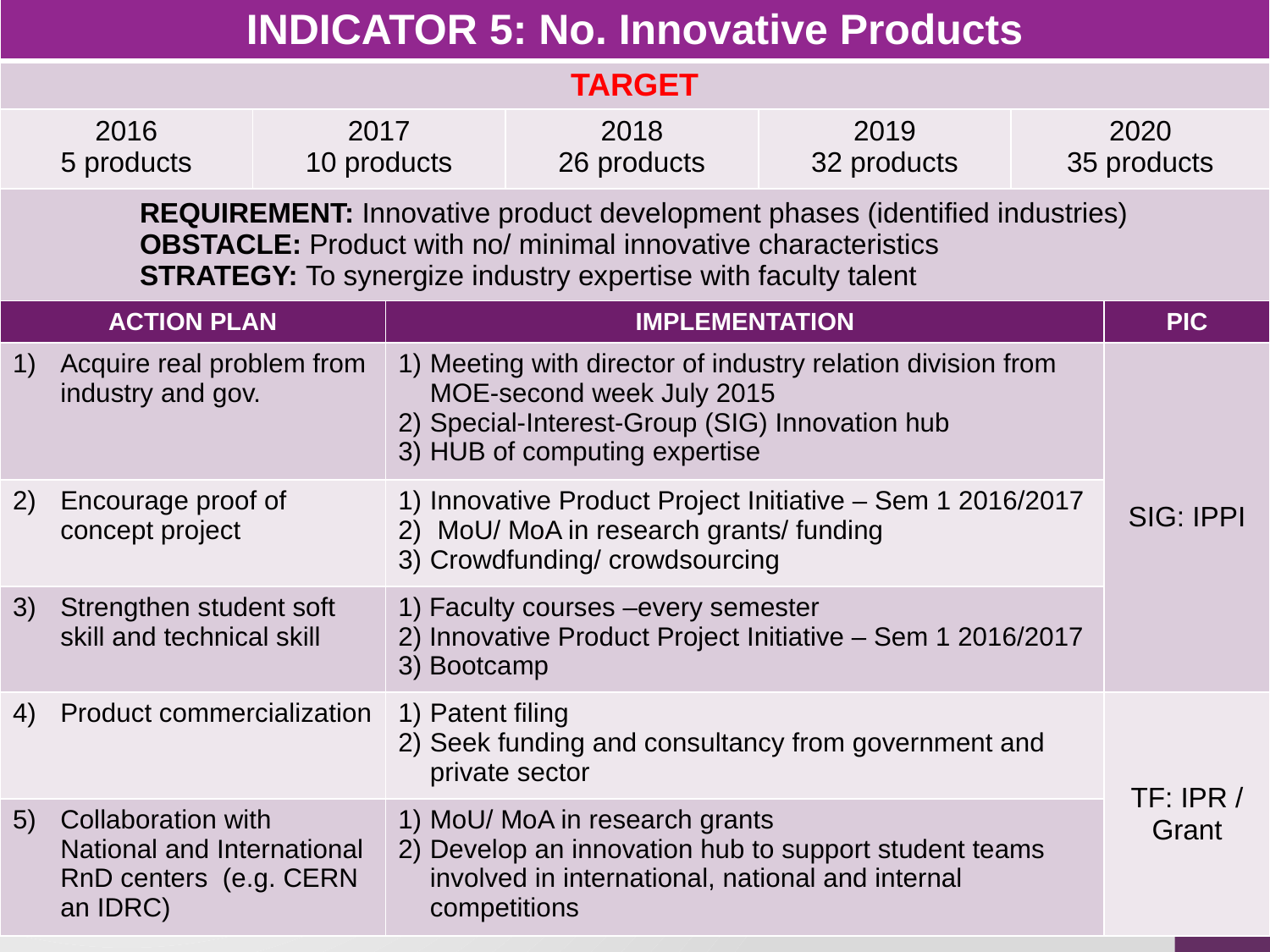

| INDICATOR 5: No. Innovative Products |  |  |  |  |  |  |
| --- | --- | --- | --- | --- | --- | --- |
| TARGET |  |  |  |  |  |  |
| 2016 5 products | 2017 10 products |  | 2018 26 products | 2019 32 products | 2020 35 products |  |
| REQUIREMENT: Innovative product development phases (identified industries) OBSTACLE: Product with no/ minimal innovative characteristics STRATEGY: To synergize industry expertise with faculty talent |  |  |  |  |  |  |
| ACTION PLAN |  | IMPLEMENTATION |  |  |  | PIC |
| Acquire real problem from industry and gov. |  | Meeting with director of industry relation division from MOE-second week July 2015 Special-Interest-Group (SIG) Innovation hub HUB of computing expertise |  |  |  | SIG: IPPI |
| Encourage proof of concept project |  | Innovative Product Project Initiative – Sem 1 2016/2017 MoU/ MoA in research grants/ funding Crowdfunding/ crowdsourcing |  |  |  |  |
| Strengthen student soft skill and technical skill |  | 1) Faculty courses –every semester 2) Innovative Product Project Initiative – Sem 1 2016/2017 3) Bootcamp |  |  |  |  |
| Product commercialization |  | Patent filing Seek funding and consultancy from government and private sector |  |  |  | TF: IPR / Grant |
| Collaboration with National and International RnD centers (e.g. CERN an IDRC) |  | MoU/ MoA in research grants Develop an innovation hub to support student teams involved in international, national and internal competitions |  |  |  |  |
#